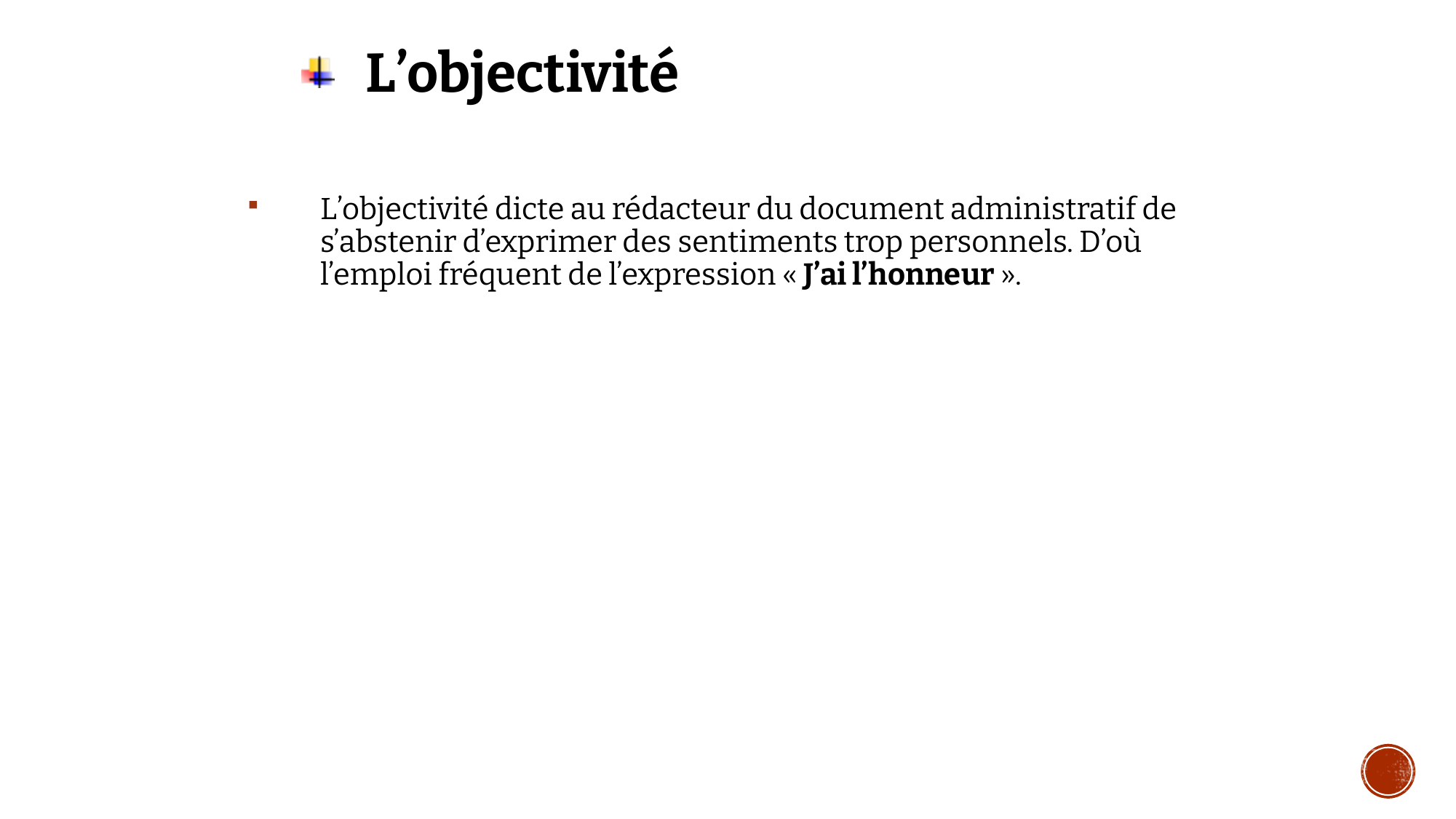

#
L’objectivité

L’objectivité dicte au rédacteur du document administratif de s’abstenir d’exprimer des sentiments trop personnels. D’où l’emploi fréquent de l’expression « J’ai l’honneur ».